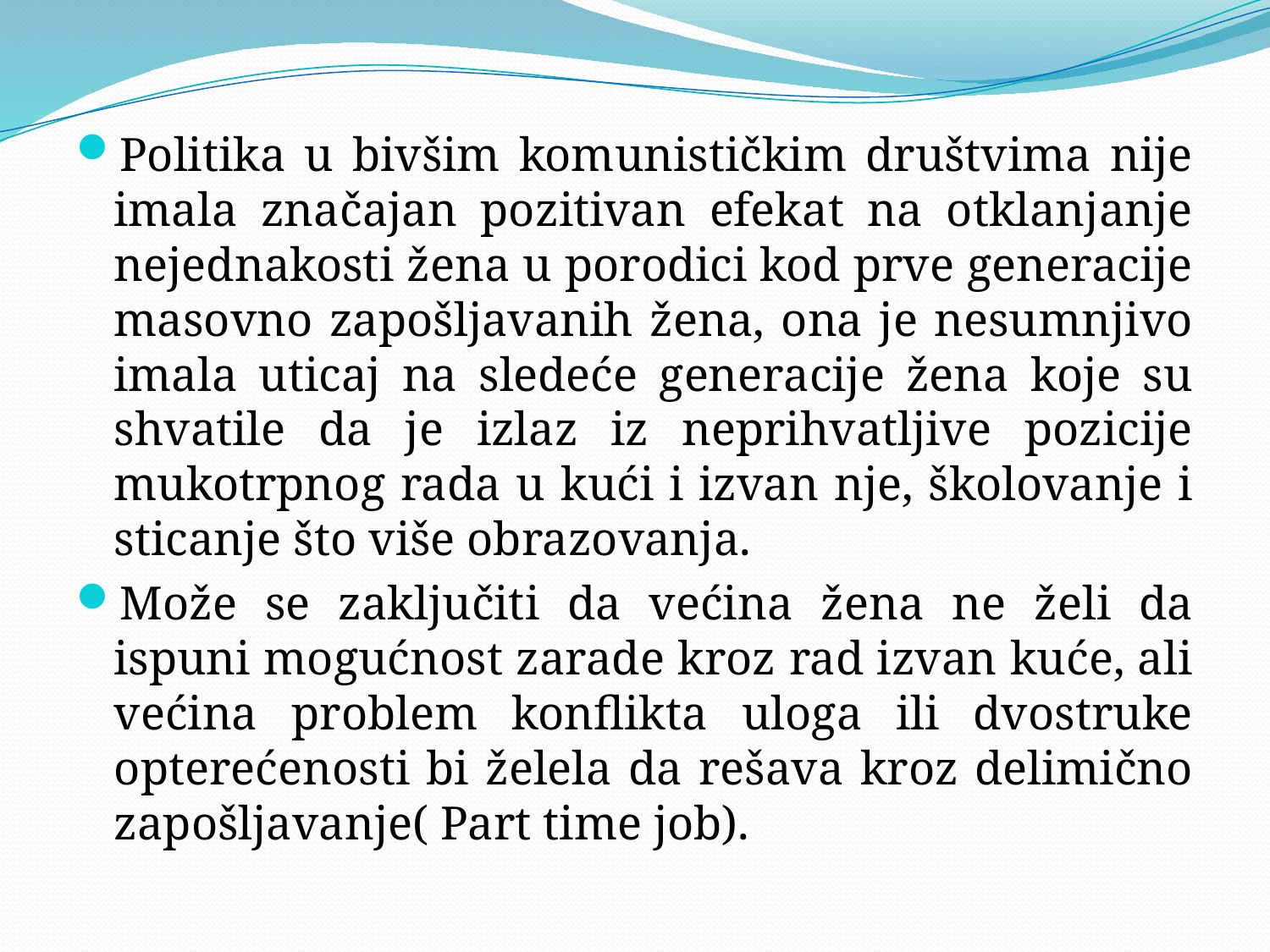

#
Politika u bivšim komunističkim društvima nije imala značajan pozitivan efekat na otklanjanje nejednakosti žena u porodici kod prve generacije masovno zapošljavanih žena, ona je nesumnjivo imala uticaj na sledeće generacije žena koje su shvatile da je izlaz iz neprihvatljive pozicije mukotrpnog rada u kući i izvan nje, školovanje i sticanje što više obrazovanja.
Može se zaključiti da većina žena ne želi da ispuni mogućnost zarade kroz rad izvan kuće, ali većina problem konflikta uloga ili dvostruke opterećenosti bi želela da rešava kroz delimično zapošljavanje( Part time job).